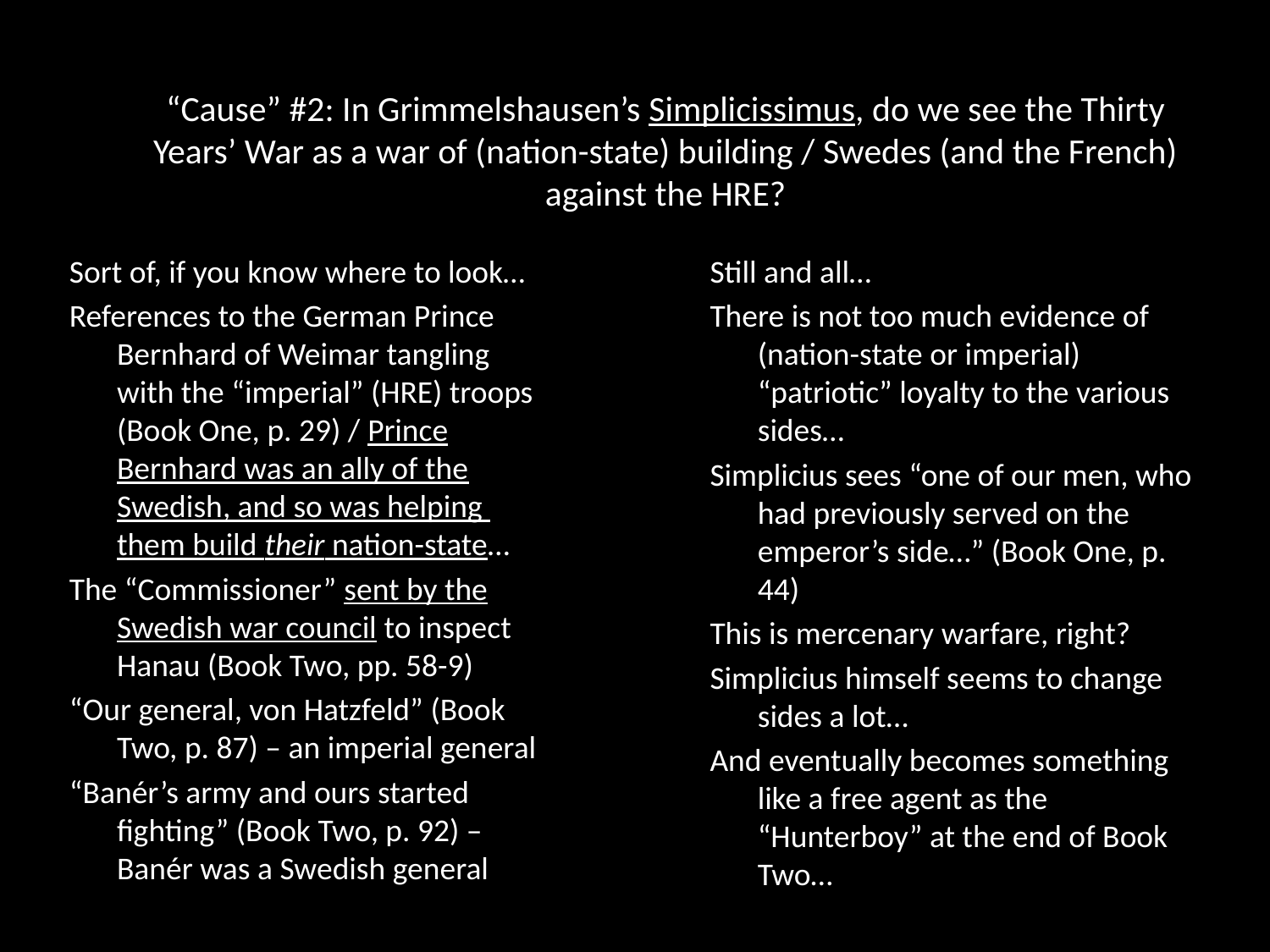

# “Cause” #2: In Grimmelshausen’s Simplicissimus, do we see the Thirty Years’ War as a war of (nation-state) building / Swedes (and the French) against the HRE?
Sort of, if you know where to look…
References to the German Prince Bernhard of Weimar tangling with the “imperial” (HRE) troops (Book One, p. 29) / Prince Bernhard was an ally of the Swedish, and so was helping  them build their nation-state…
The “Commissioner” sent by the Swedish war council to inspect Hanau (Book Two, pp. 58-9)
“Our general, von Hatzfeld” (Book Two, p. 87) – an imperial general
“Banér’s army and ours started fighting” (Book Two, p. 92) – Banér was a Swedish general
Still and all…
There is not too much evidence of (nation-state or imperial) “patriotic” loyalty to the various sides…
Simplicius sees “one of our men, who had previously served on the emperor’s side…” (Book One, p. 44)
This is mercenary warfare, right?
Simplicius himself seems to change sides a lot…
And eventually becomes something like a free agent as the “Hunterboy” at the end of Book Two…